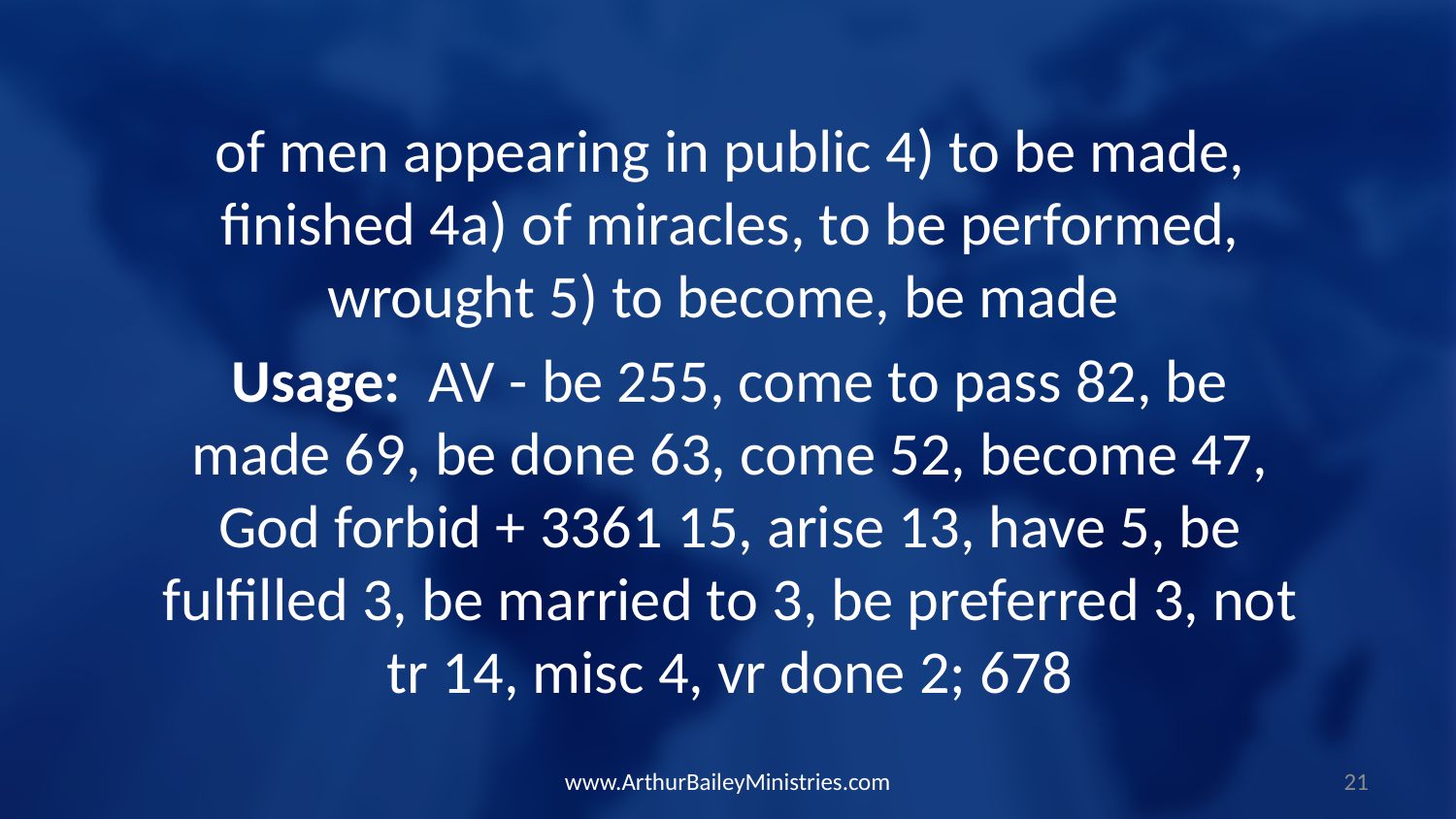

of men appearing in public 4) to be made, finished 4a) of miracles, to be performed, wrought 5) to become, be made
Usage:  AV - be 255, come to pass 82, be made 69, be done 63, come 52, become 47, God forbid + 3361 15, arise 13, have 5, be fulfilled 3, be married to 3, be preferred 3, not tr 14, misc 4, vr done 2; 678
www.ArthurBaileyMinistries.com
21